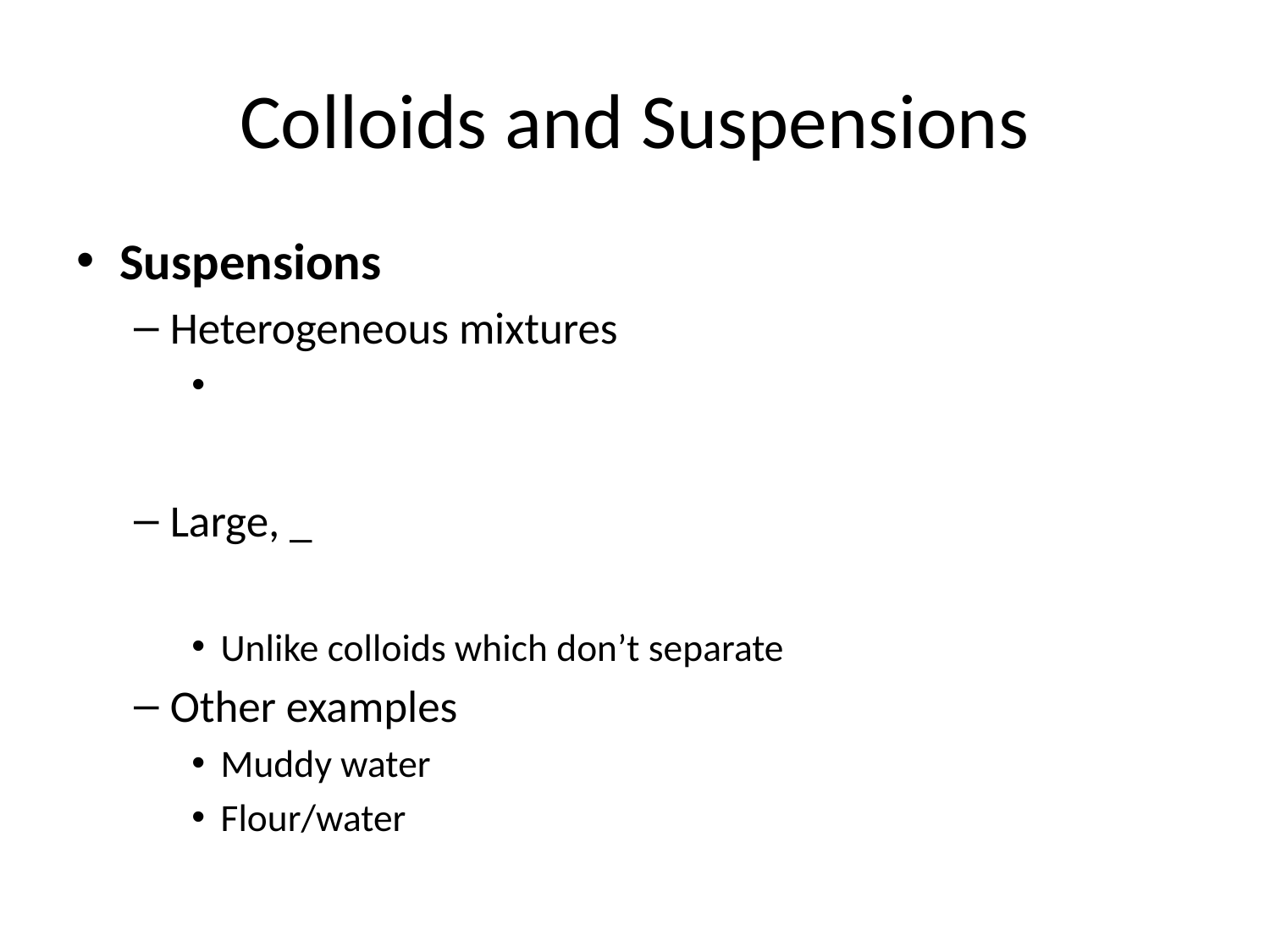

# Colloids and Suspensions
Suspensions
Heterogeneous mixtures

Large, _

Unlike colloids which don’t separate
Other examples
Muddy water
Flour/water